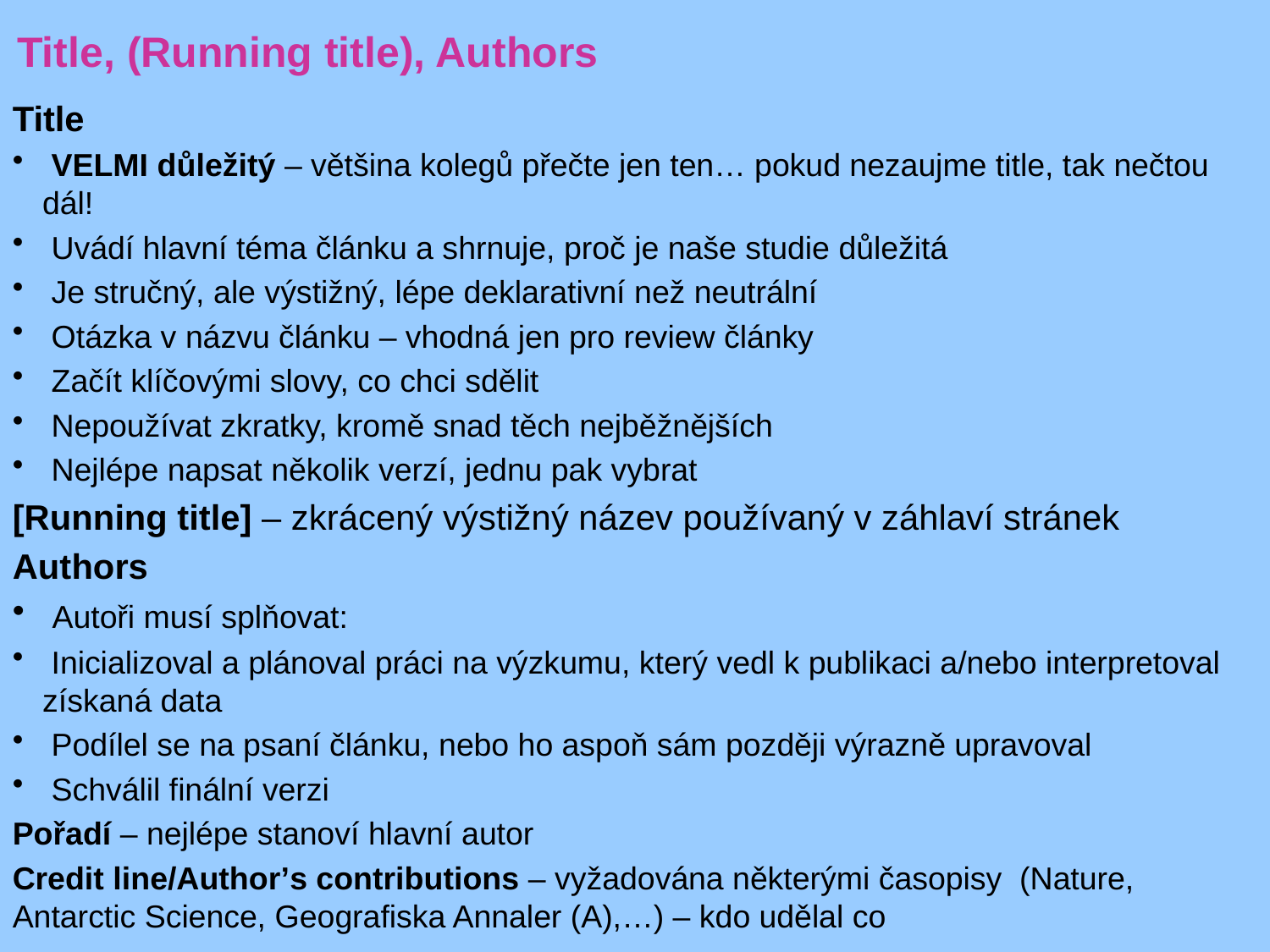

Title, (Running title), Authors
Title
 VELMI důležitý – většina kolegů přečte jen ten… pokud nezaujme title, tak nečtou dál!
 Uvádí hlavní téma článku a shrnuje, proč je naše studie důležitá
 Je stručný, ale výstižný, lépe deklarativní než neutrální
 Otázka v názvu článku – vhodná jen pro review články
 Začít klíčovými slovy, co chci sdělit
 Nepoužívat zkratky, kromě snad těch nejběžnějších
 Nejlépe napsat několik verzí, jednu pak vybrat
[Running title] – zkrácený výstižný název používaný v záhlaví stránek
Authors
 Autoři musí splňovat:
 Inicializoval a plánoval práci na výzkumu, který vedl k publikaci a/nebo interpretoval získaná data
 Podílel se na psaní článku, nebo ho aspoň sám později výrazně upravoval
 Schválil finální verzi
Pořadí – nejlépe stanoví hlavní autor
Credit line/Author’s contributions – vyžadována některými časopisy  (Nature, Antarctic Science, Geografiska Annaler (A),…) – kdo udělal co